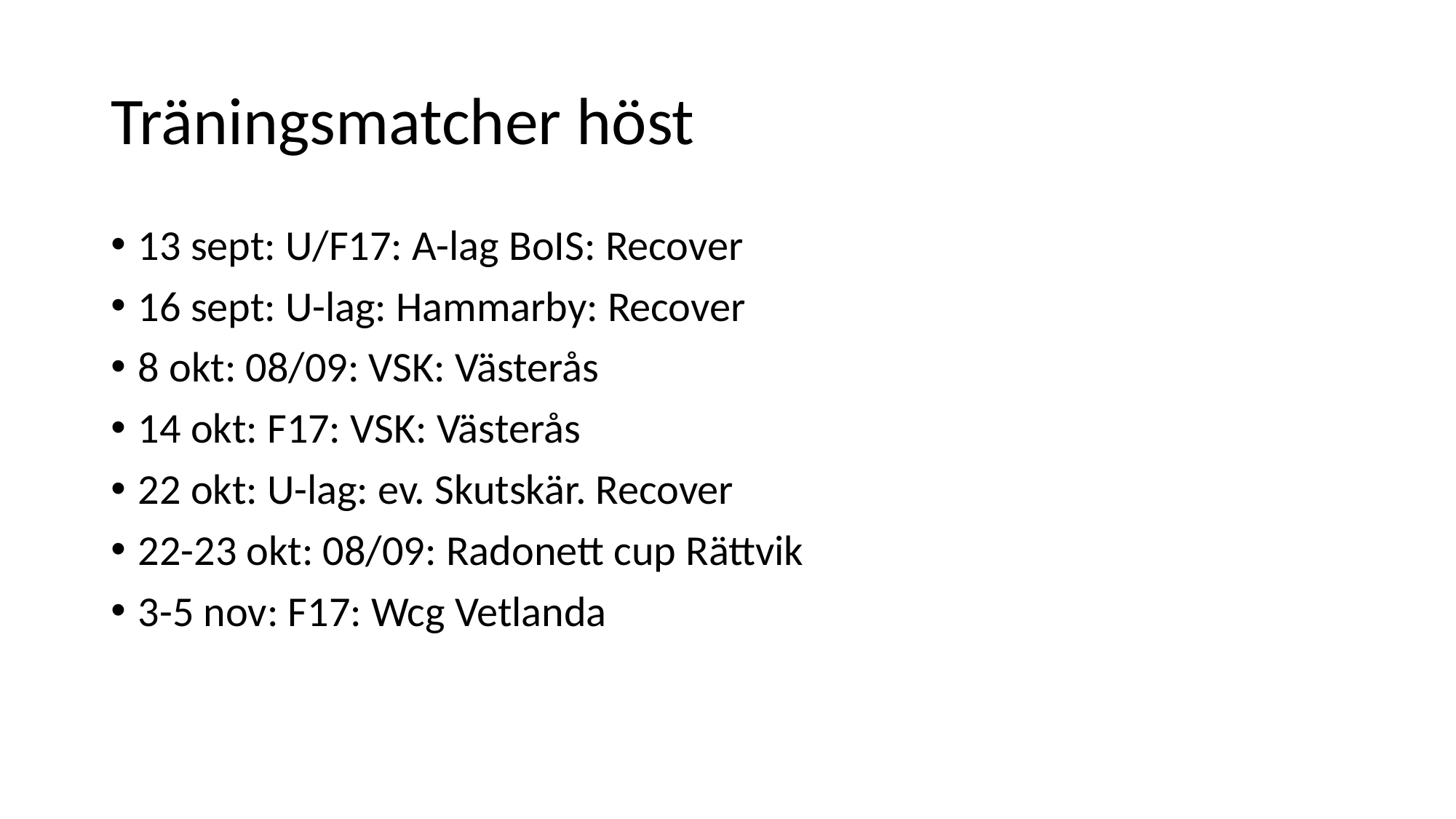

# Träningsmatcher höst
13 sept: U/F17: A-lag BoIS: Recover
16 sept: U-lag: Hammarby: Recover
8 okt: 08/09: VSK: Västerås
14 okt: F17: VSK: Västerås
22 okt: U-lag: ev. Skutskär. Recover
22-23 okt: 08/09: Radonett cup Rättvik
3-5 nov: F17: Wcg Vetlanda